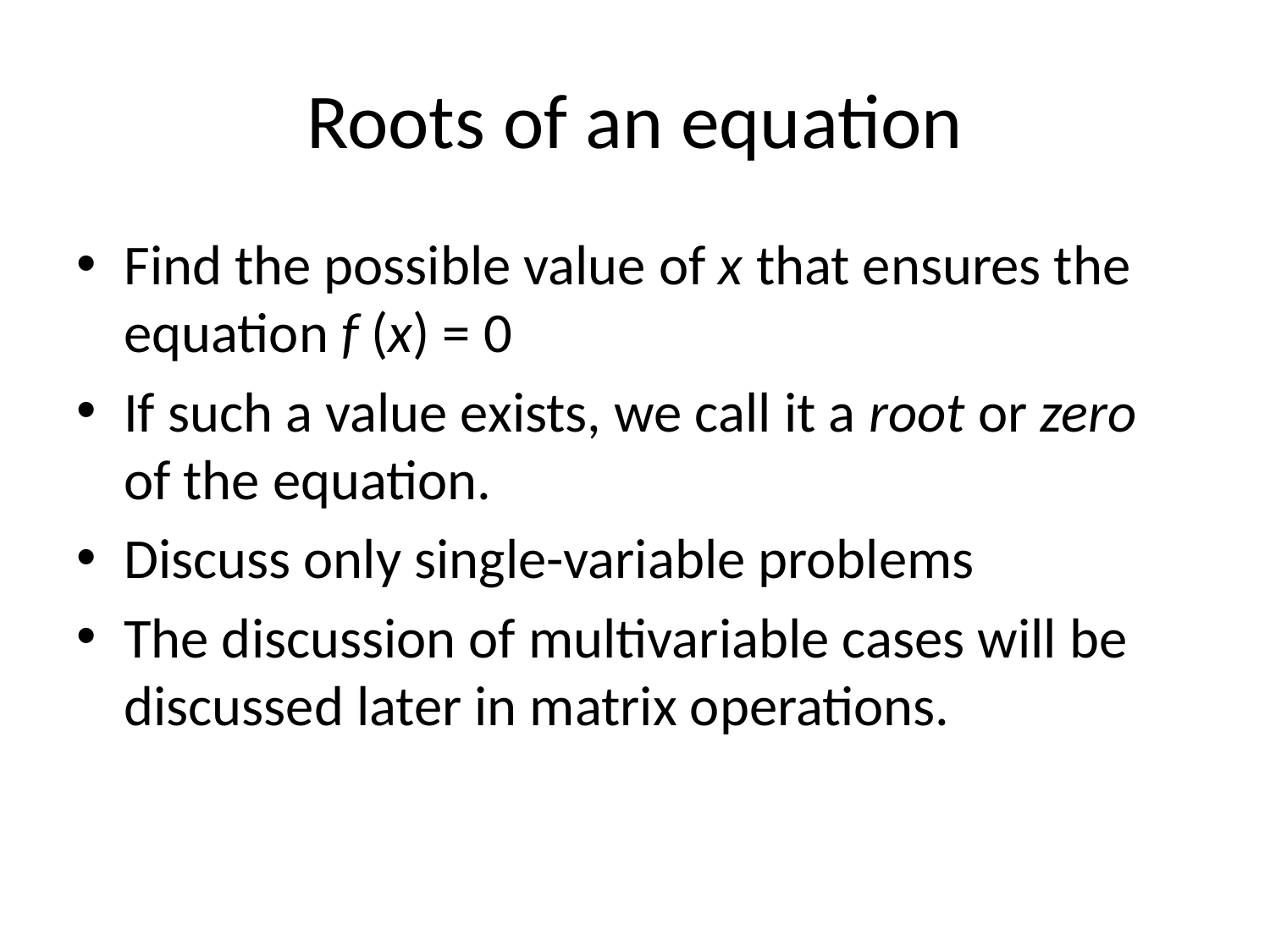

# Roots of an equation
Find the possible value of x that ensures the equation f (x) = 0
If such a value exists, we call it a root or zero of the equation.
Discuss only single-variable problems
The discussion of multivariable cases will be discussed later in matrix operations.